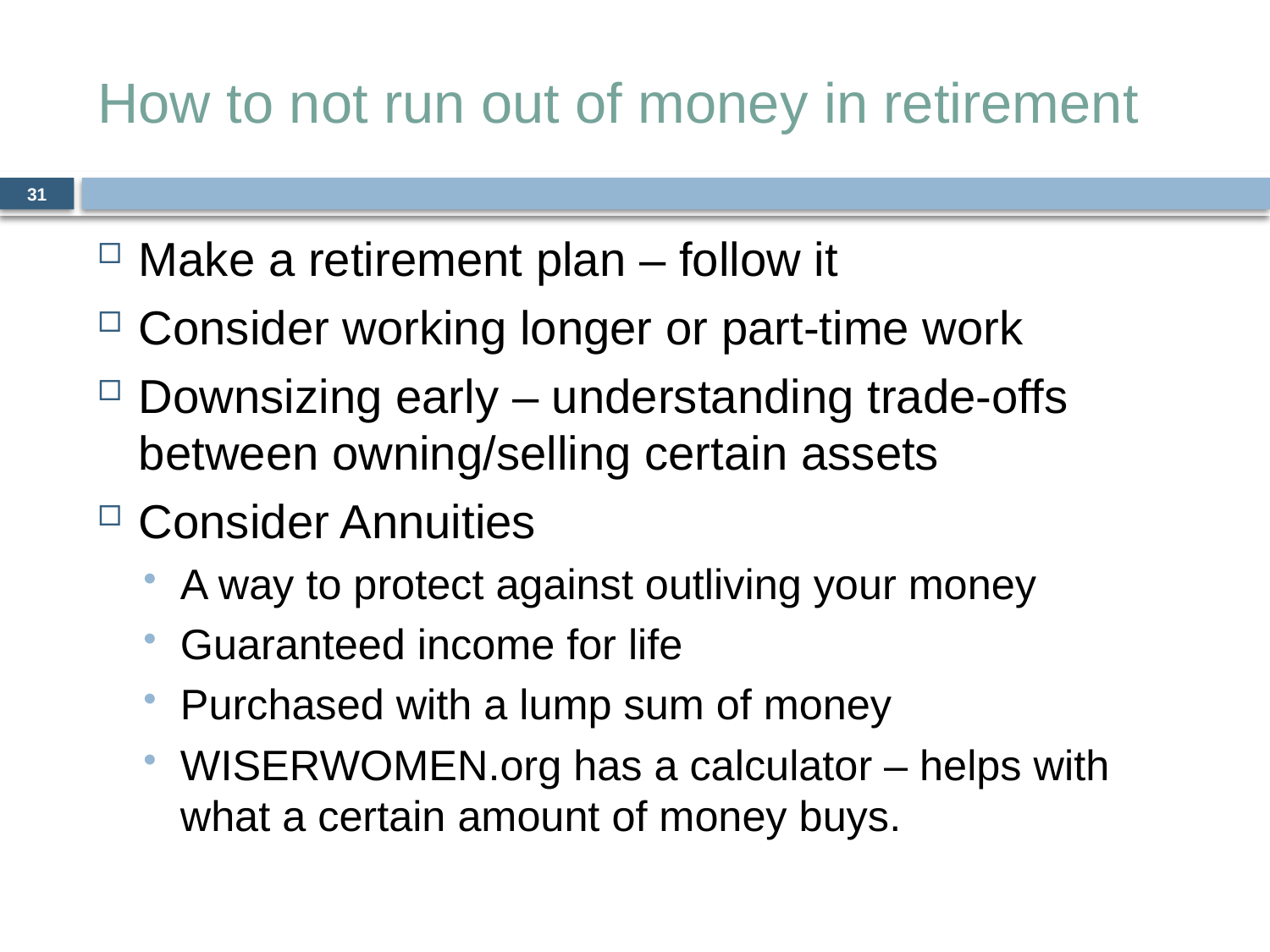

# How to not run out of money in retirement
31
Make a retirement plan – follow it
Consider working longer or part-time work
Downsizing early – understanding trade-offs between owning/selling certain assets
Consider Annuities
A way to protect against outliving your money
Guaranteed income for life
Purchased with a lump sum of money
WISERWOMEN.org has a calculator – helps with what a certain amount of money buys.